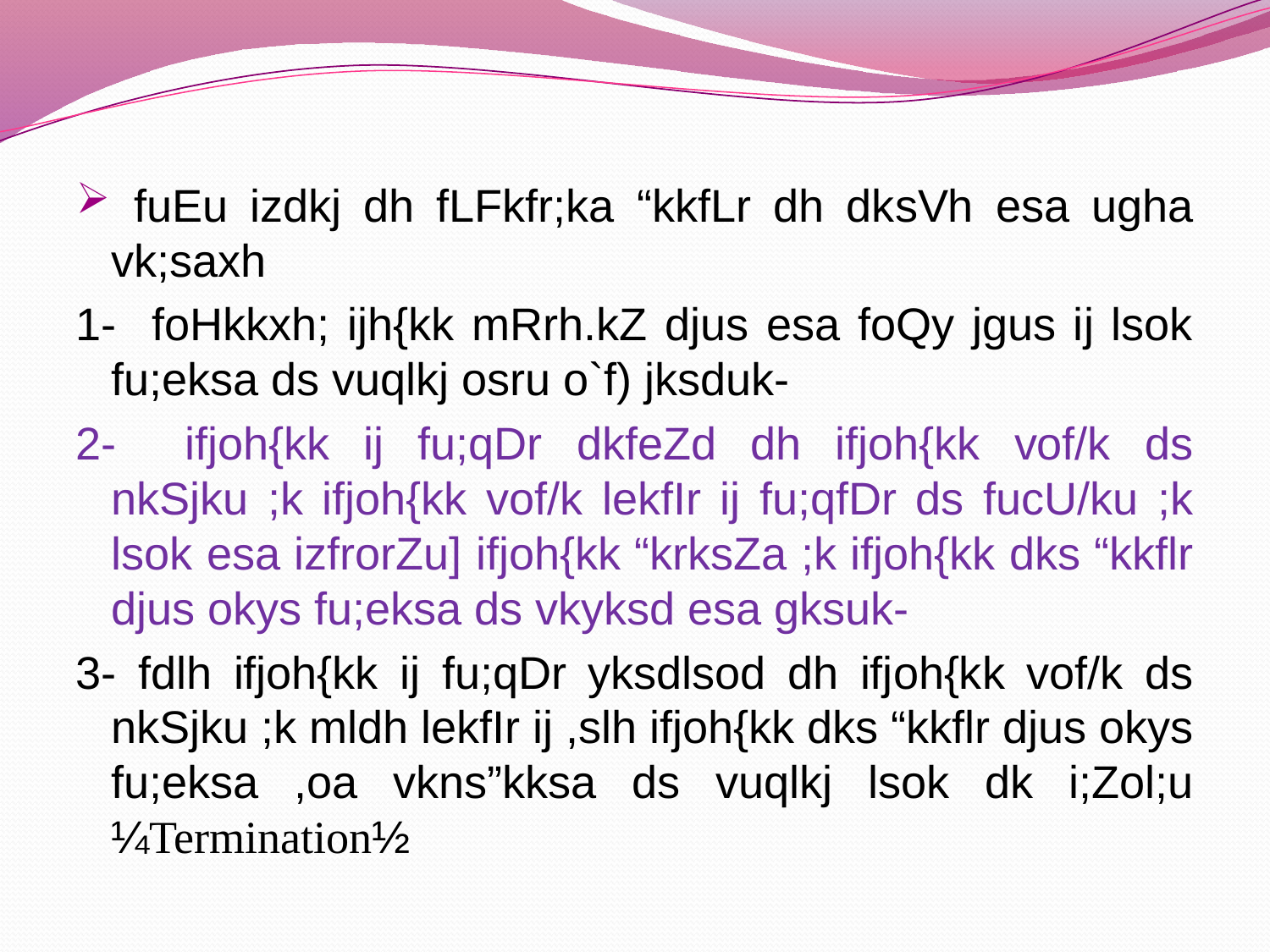

fuEu izdkj dh fLFkfr;ka “kkfLr dh dksVh esa ugha vk;saxh
1-  foHkkxh; ijh{kk mRrh.kZ djus esa foQy jgus ij lsok fu;eksa ds vuqlkj osru o`f) jksduk-
2-  ifjoh{kk ij fu;qDr dkfeZd dh ifjoh{kk vof/k ds nkSjku ;k ifjoh{kk vof/k lekfIr ij fu;qfDr ds fucU/ku ;k lsok esa izfrorZu] ifjoh{kk “krksZa ;k ifjoh{kk dks “kkflr djus okys fu;eksa ds vkyksd esa gksuk-
3- fdlh ifjoh{kk ij fu;qDr yksdlsod dh ifjoh{kk vof/k ds nkSjku ;k mldh lekfIr ij ,slh ifjoh{kk dks “kkflr djus okys fu;eksa ,oa vkns”kksa ds vuqlkj lsok dk i;Zol;u ¼Termination½